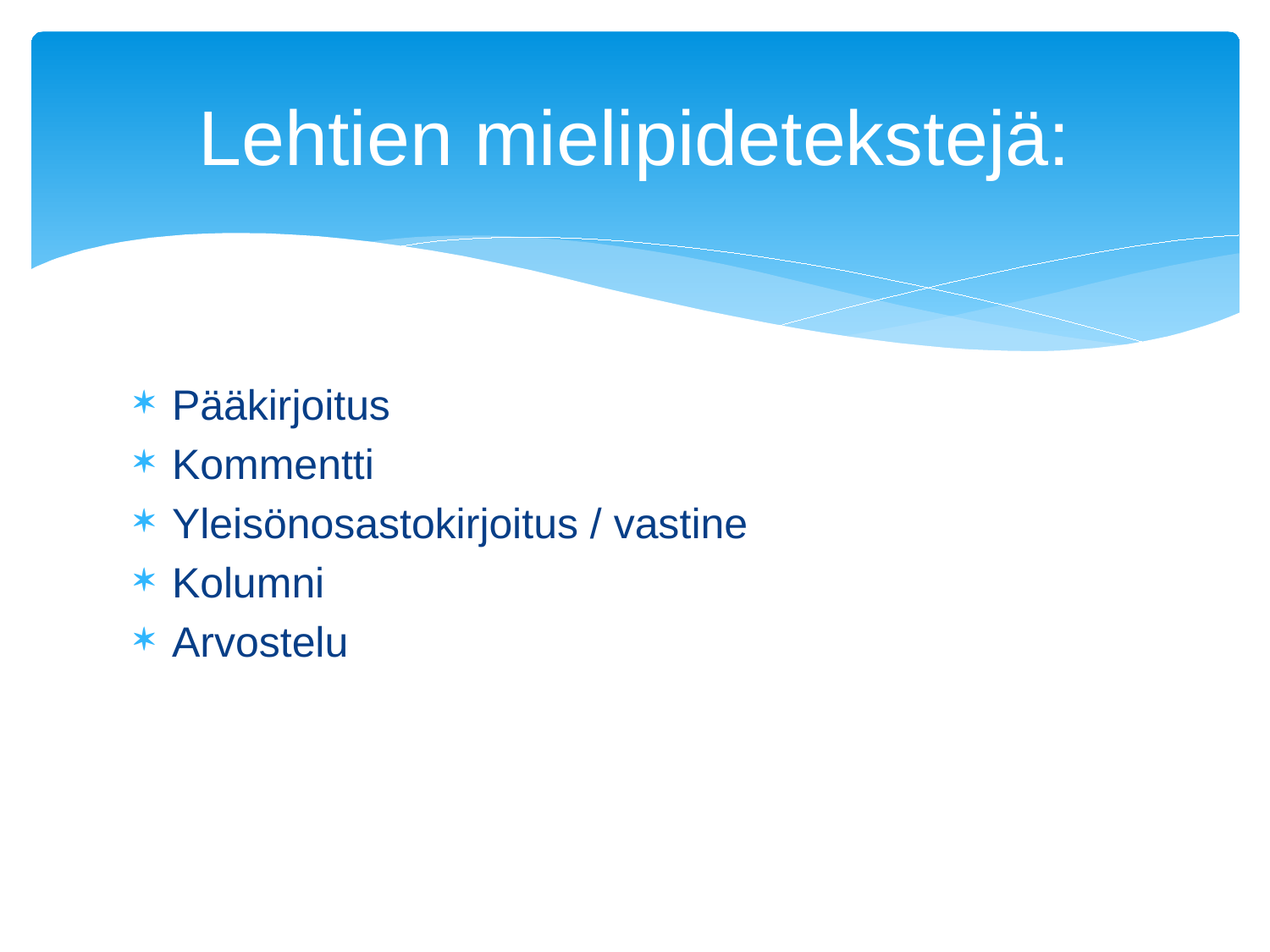

# Lehtien mielipidetekstejä:
Pääkirjoitus
Kommentti
Yleisönosastokirjoitus / vastine
Kolumni
Arvostelu